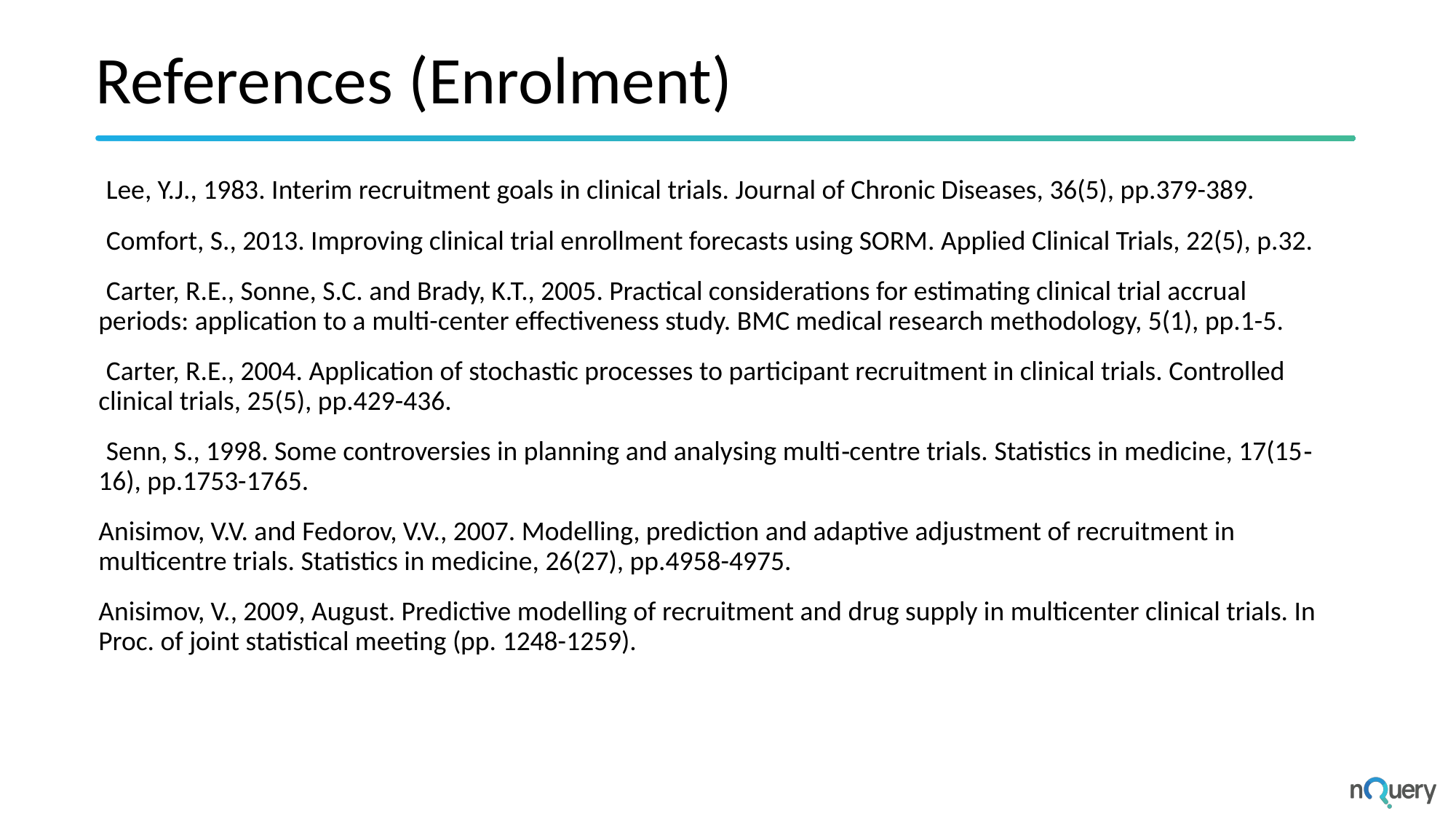

# References (Enrolment)
Lee, Y.J., 1983. Interim recruitment goals in clinical trials. Journal of Chronic Diseases, 36(5), pp.379-389.
Comfort, S., 2013. Improving clinical trial enrollment forecasts using SORM. Applied Clinical Trials, 22(5), p.32.
Carter, R.E., Sonne, S.C. and Brady, K.T., 2005. Practical considerations for estimating clinical trial accrual periods: application to a multi-center effectiveness study. BMC medical research methodology, 5(1), pp.1-5.
Carter, R.E., 2004. Application of stochastic processes to participant recruitment in clinical trials. Controlled clinical trials, 25(5), pp.429-436.
Senn, S., 1998. Some controversies in planning and analysing multi‐centre trials. Statistics in medicine, 17(15‐16), pp.1753-1765.
Anisimov, V.V. and Fedorov, V.V., 2007. Modelling, prediction and adaptive adjustment of recruitment in multicentre trials. Statistics in medicine, 26(27), pp.4958-4975.
Anisimov, V., 2009, August. Predictive modelling of recruitment and drug supply in multicenter clinical trials. In Proc. of joint statistical meeting (pp. 1248-1259).